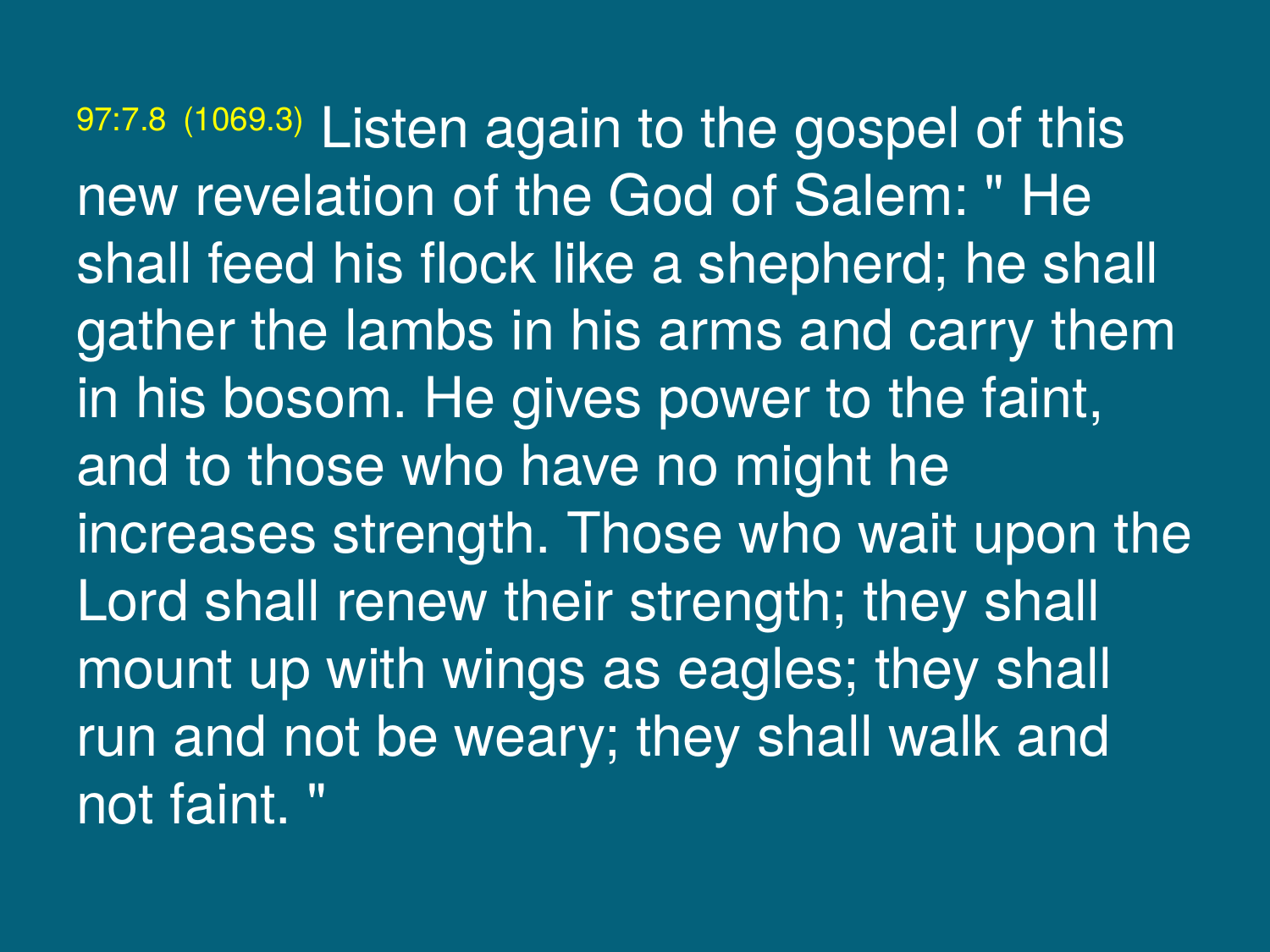

97:7.8 (1069.3) Listen again to the gospel of this new revelation of the God of Salem: " He shall feed his flock like a shepherd; he shall gather the lambs in his arms and carry them in his bosom. He gives power to the faint, and to those who have no might he increases strength. Those who wait upon the Lord shall renew their strength; they shall mount up with wings as eagles; they shall run and not be weary; they shall walk and not faint. "